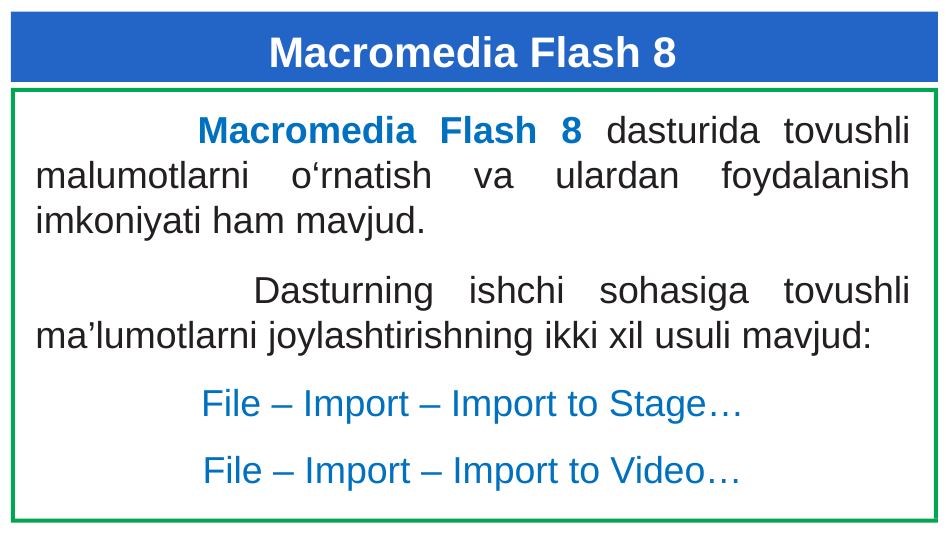

# Macromedia Flash 8
     Macromedia Flash 8 dasturida tovushli malumotlarni o‘rnatish va ulardan foydalanish imkoniyati ham mavjud.
     Dasturning ishchi sohasiga tovushli ma’lumotlarni joylashtirishning ikki xil usuli mavjud:
File – Import – Import to Stage…
File – Import – Import to Video…